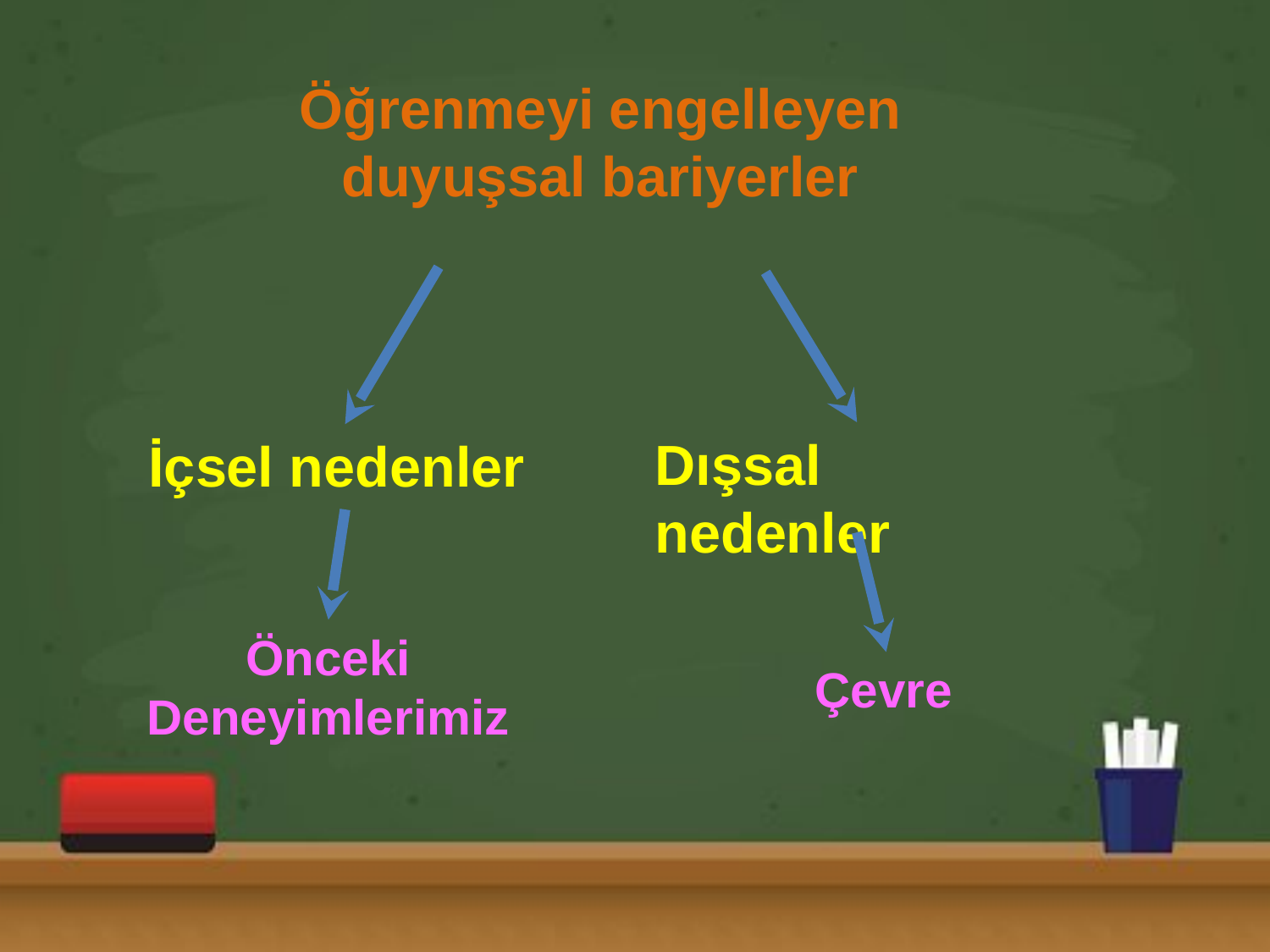

Öğrenmeyi engelleyen
duyuşsal bariyerler
Dışsal nedenler
İçsel nedenler
Önceki Deneyimlerimiz
Çevre